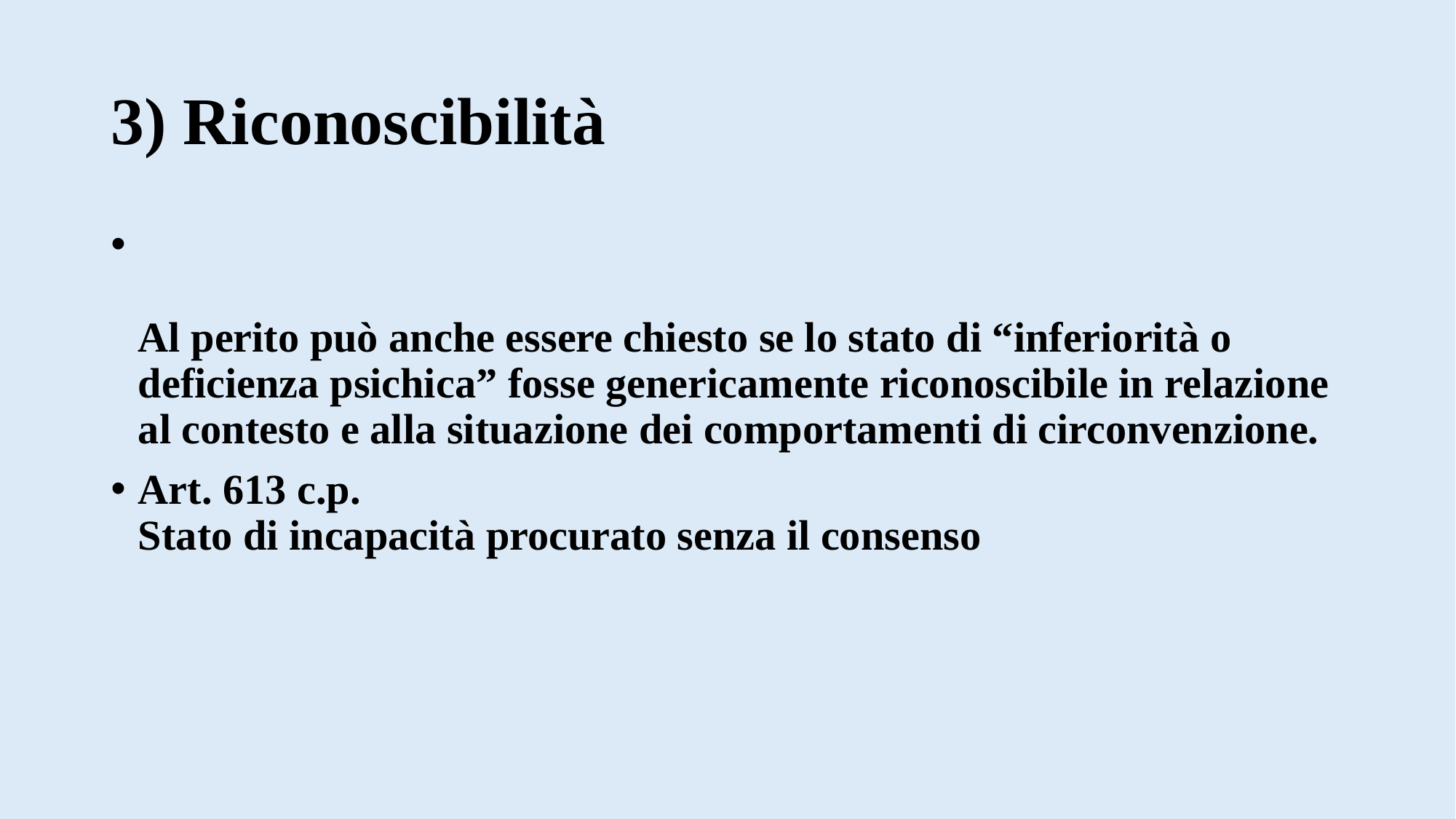

# 3) Riconoscibilità
Al perito può anche essere chiesto se lo stato di “inferiorità o deficienza psichica” fosse genericamente riconoscibile in relazione al contesto e alla situazione dei comportamenti di circonvenzione.
Art. 613 c.p.
Stato di incapacità procurato senza il consenso